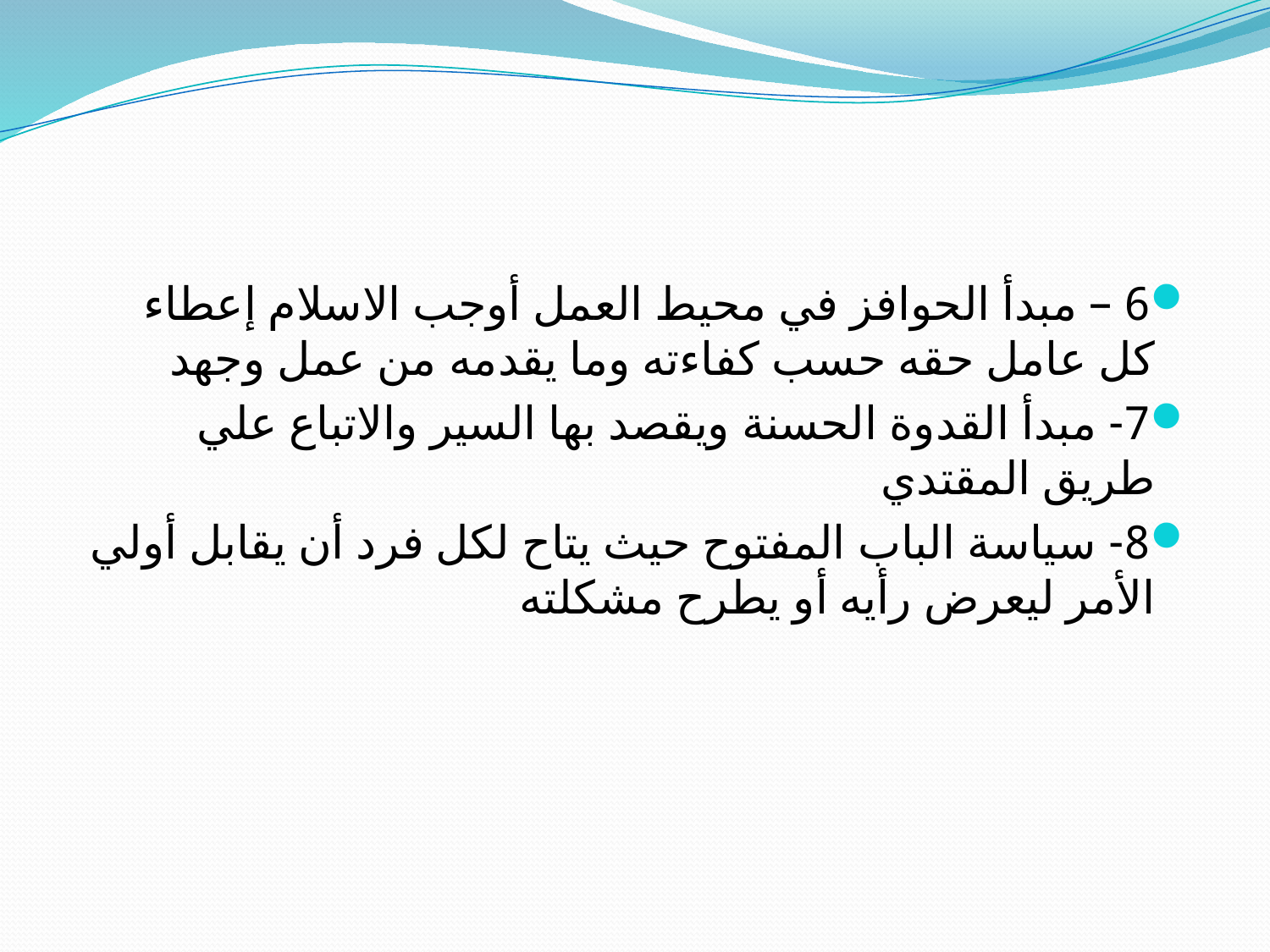

#
6 – مبدأ الحوافز في محيط العمل أوجب الاسلام إعطاء كل عامل حقه حسب كفاءته وما يقدمه من عمل وجهد
7- مبدأ القدوة الحسنة ويقصد بها السير والاتباع علي طريق المقتدي
8- سياسة الباب المفتوح حيث يتاح لكل فرد أن يقابل أولي الأمر ليعرض رأيه أو يطرح مشكلته